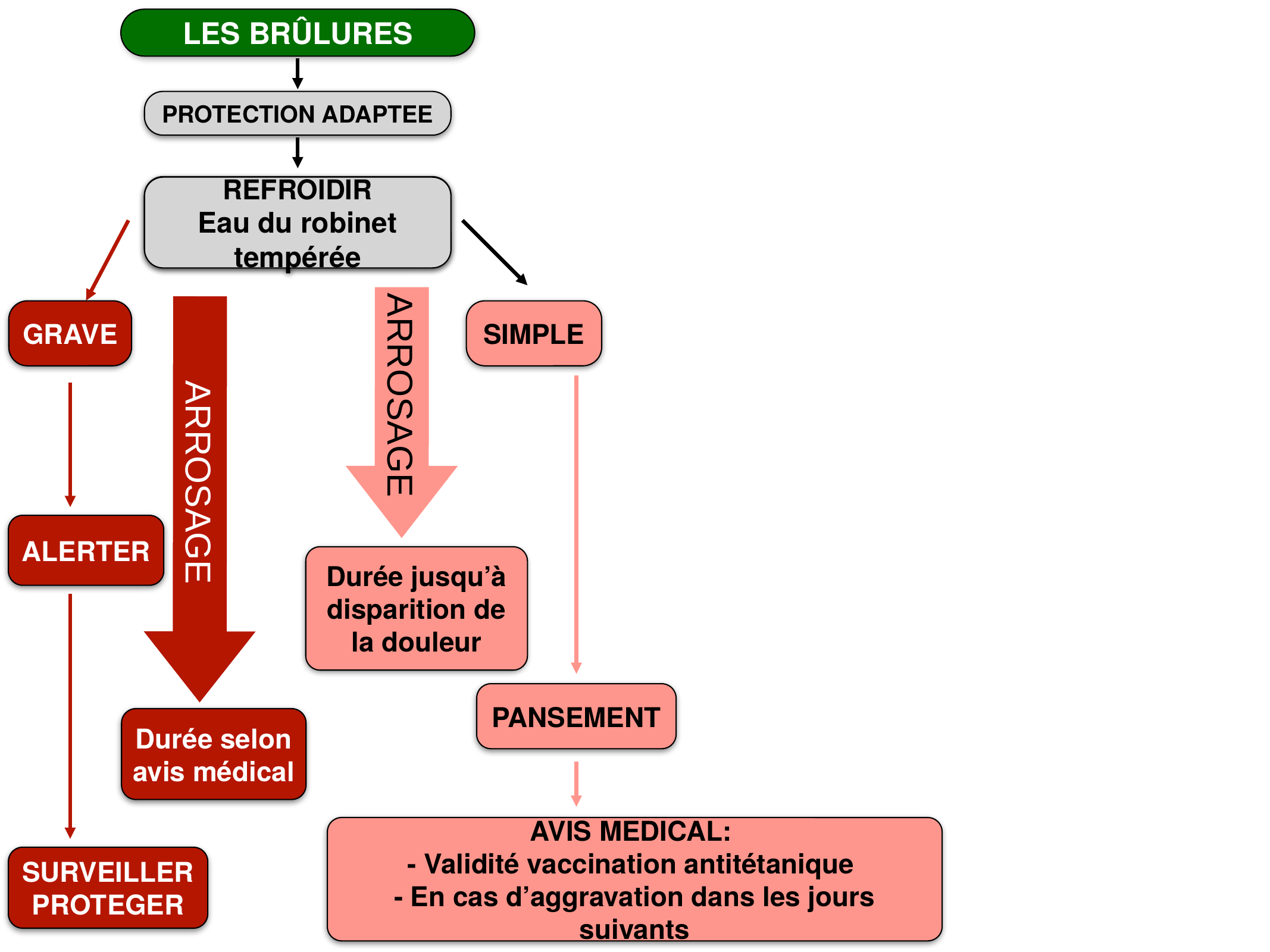

LES BRÛLURES

PROTECTION ADAPTEE

REFROIDIR
Eau du robinet tempérée
REFROIDIR
Eau du robinet tempérée

GRAVE
SIMPLE
ARROSAGE

ARROSAGE
ALERTER
Durée jusqu’à disparition de la douleur

PANSEMENT
Durée selon avis médical

AVIS MEDICAL:
- Validité vaccination antitétanique
- En cas d’aggravation dans les jours suivants
SURVEILLER PROTEGER